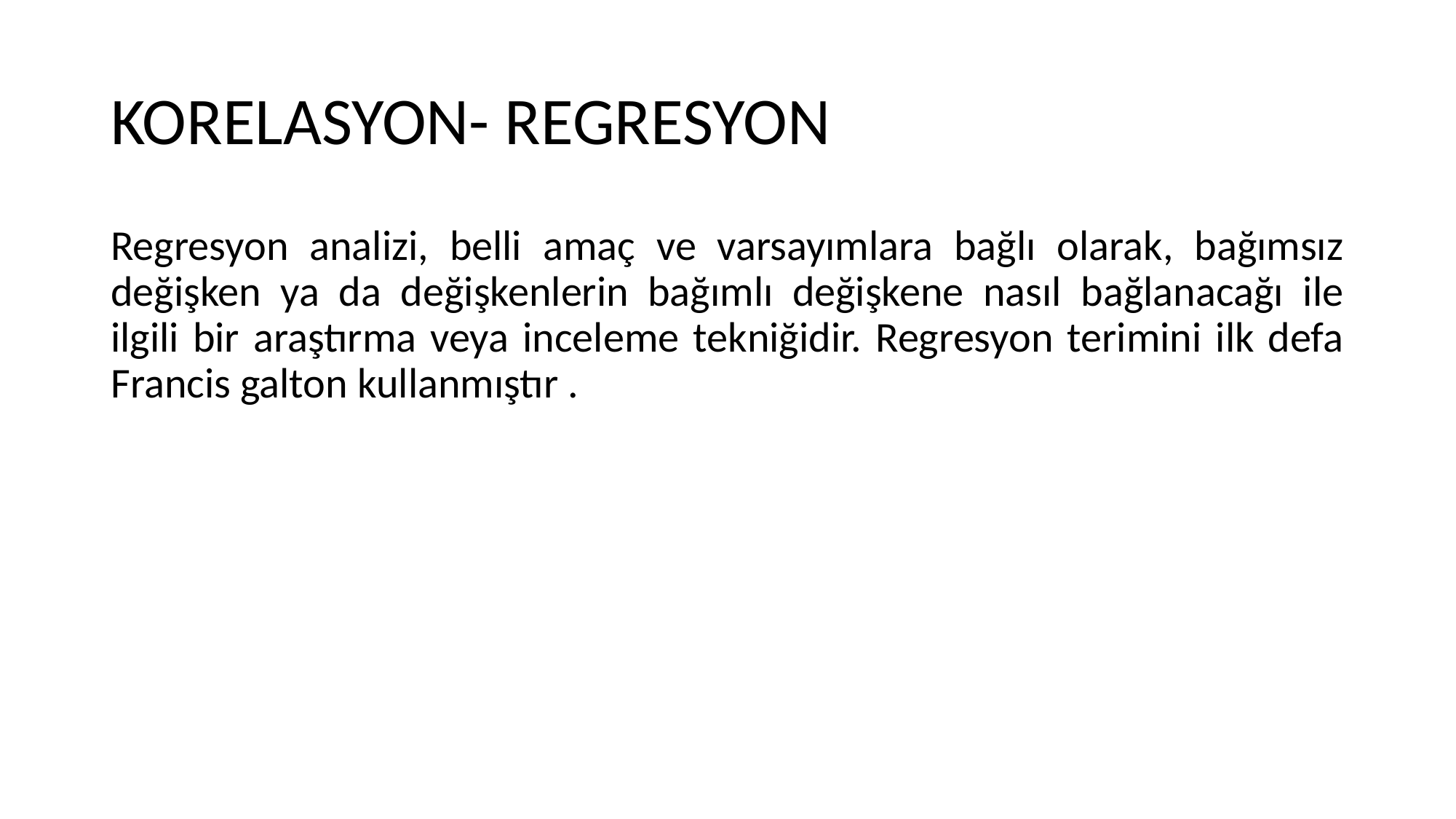

# KORELASYON- REGRESYON
Regresyon analizi, belli amaç ve varsayımlara bağlı olarak, bağımsız değişken ya da değişkenlerin bağımlı değişkene nasıl bağlanacağı ile ilgili bir araştırma veya inceleme tekniğidir. Regresyon terimini ilk defa Francis galton kullanmıştır .